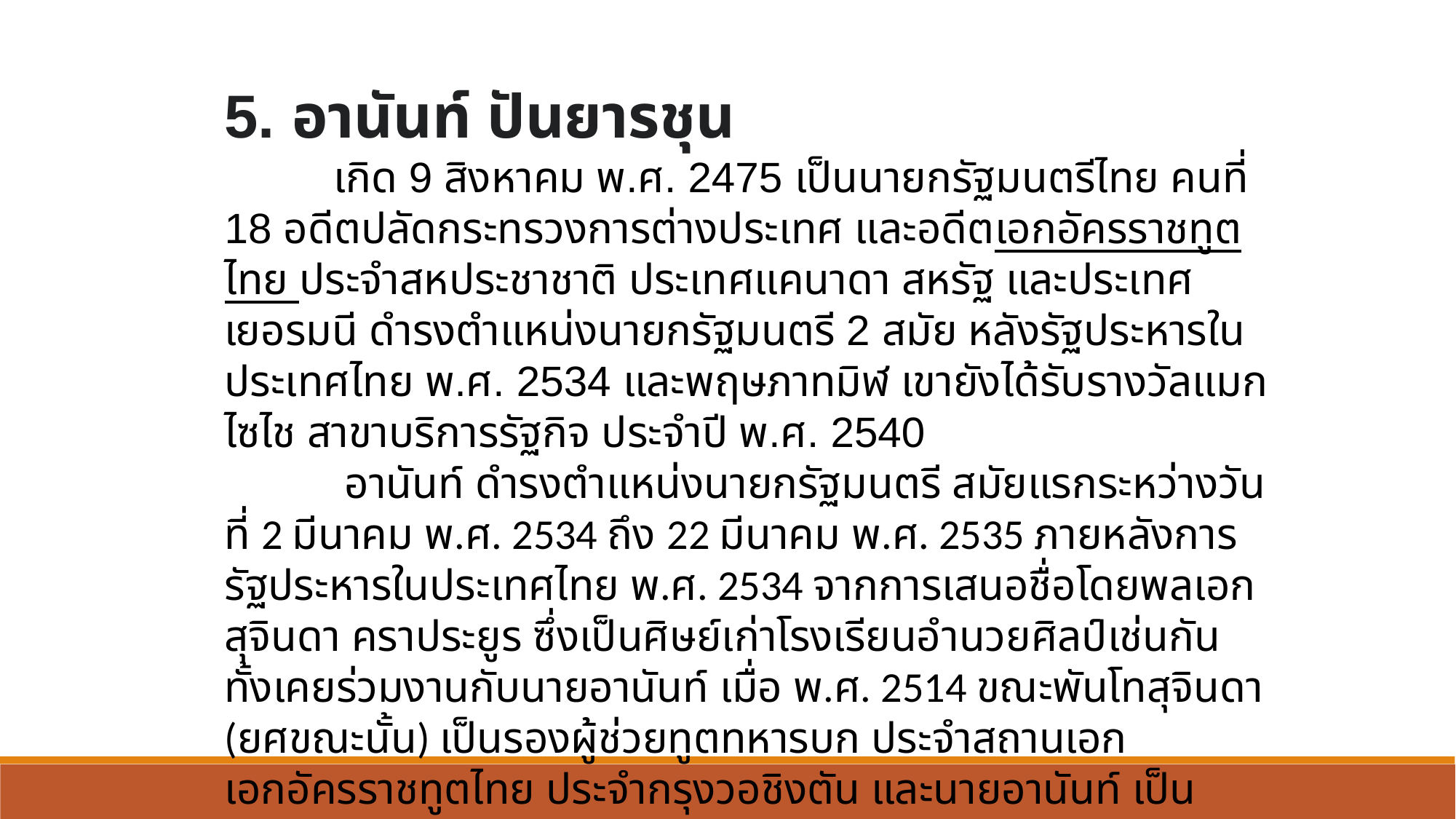

5. อานันท์ ปันยารชุน
 	เกิด 9 สิงหาคม พ.ศ. 2475 เป็นนายกรัฐมนตรีไทย คนที่ 18 อดีตปลัดกระทรวงการต่างประเทศ และอดีตเอกอัครราชทูตไทย ประจำสหประชาชาติ ประเทศแคนาดา สหรัฐ และประเทศเยอรมนี ดำรงตำแหน่งนายกรัฐมนตรี 2 สมัย หลังรัฐประหารในประเทศไทย พ.ศ. 2534 และพฤษภาทมิฬ เขายังได้รับรางวัลแมกไซไช สาขาบริการรัฐกิจ ประจำปี พ.ศ. 2540
	 อานันท์ ดำรงตำแหน่งนายกรัฐมนตรี สมัยแรกระหว่างวันที่ 2 มีนาคม พ.ศ. 2534 ถึง 22 มีนาคม พ.ศ. 2535 ภายหลังการรัฐประหารในประเทศไทย พ.ศ. 2534 จากการเสนอชื่อโดยพลเอกสุจินดา คราประยูร ซึ่งเป็นศิษย์เก่าโรงเรียนอำนวยศิลป์เช่นกัน ทั้งเคยร่วมงานกับนายอานันท์ เมื่อ พ.ศ. 2514 ขณะพันโทสุจินดา (ยศขณะนั้น) เป็นรองผู้ช่วยทูตทหารบก ประจำสถานเอกเอกอัครราชทูตไทย ประจำกรุงวอชิงตัน และนายอานันท์ เป็นเอกอัครราชทูตไทยประจำสหรัฐ ผลจากการเลือกให้นายอานันท์เป็นนายกรัฐมนตรีของประเทศไทยในตอนนั้นช่วยให้ท่านได้ชื่อว่าเป็นนายกรัฐมนตรีของไทยคนแรกที่เกิดภายหลังเปลี่ยนแปลงการปกครอง